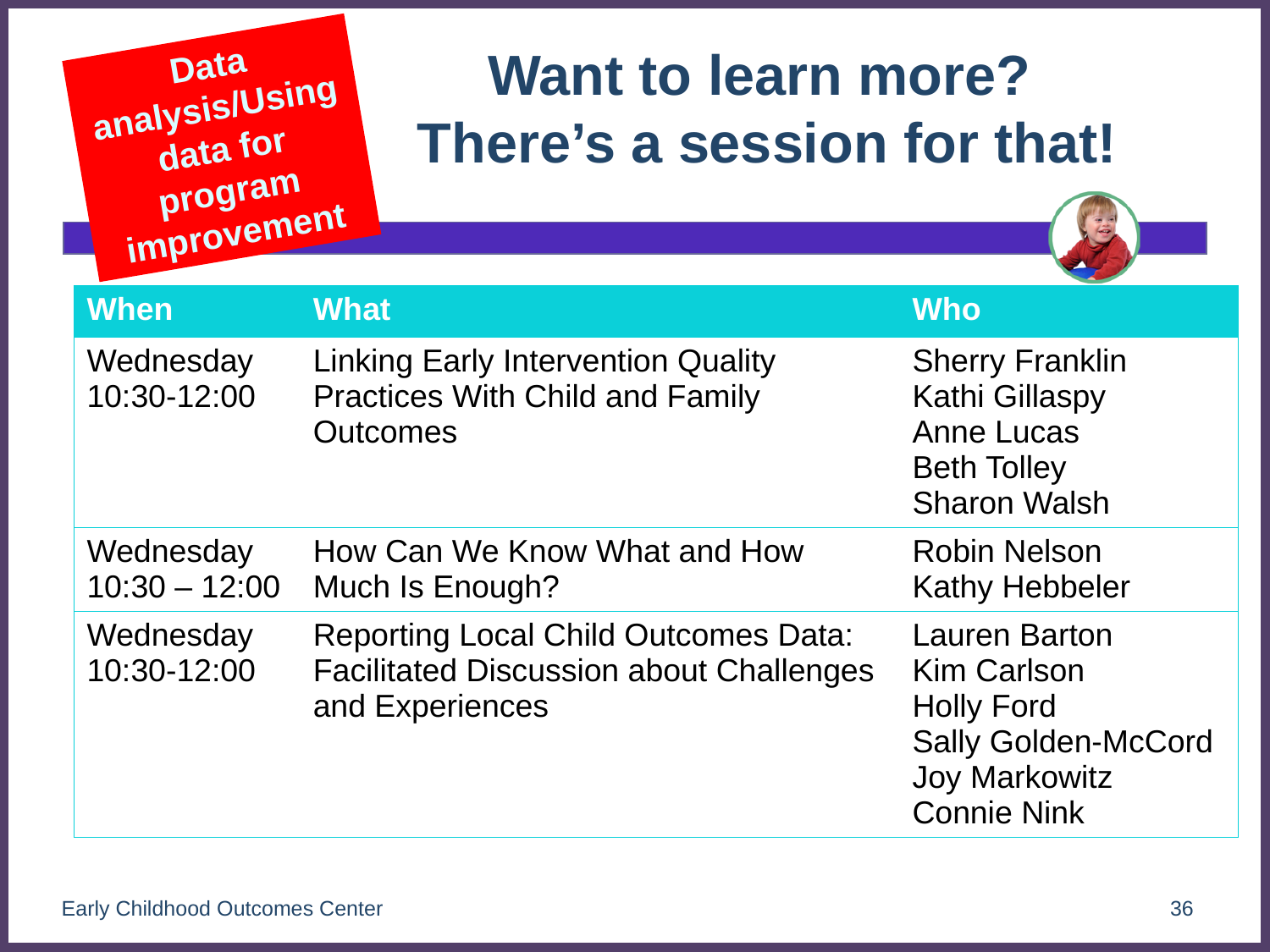

# Want to learn more? There’s a session for that!
Data analysis/Using data for program improvement
| When | What | Who |
| --- | --- | --- |
| Wednesday 10:30-12:00 | Linking Early Intervention Quality Practices With Child and Family Outcomes | Sherry Franklin Kathi Gillaspy Anne Lucas Beth Tolley Sharon Walsh |
| Wednesday 10:30 – 12:00 | How Can We Know What and How Much Is Enough? | Robin Nelson Kathy Hebbeler |
| Wednesday 10:30-12:00 | Reporting Local Child Outcomes Data: Facilitated Discussion about Challenges and Experiences | Lauren Barton Kim Carlson Holly Ford Sally Golden-McCord Joy Markowitz Connie Nink |
Early Childhood Outcomes Center
36